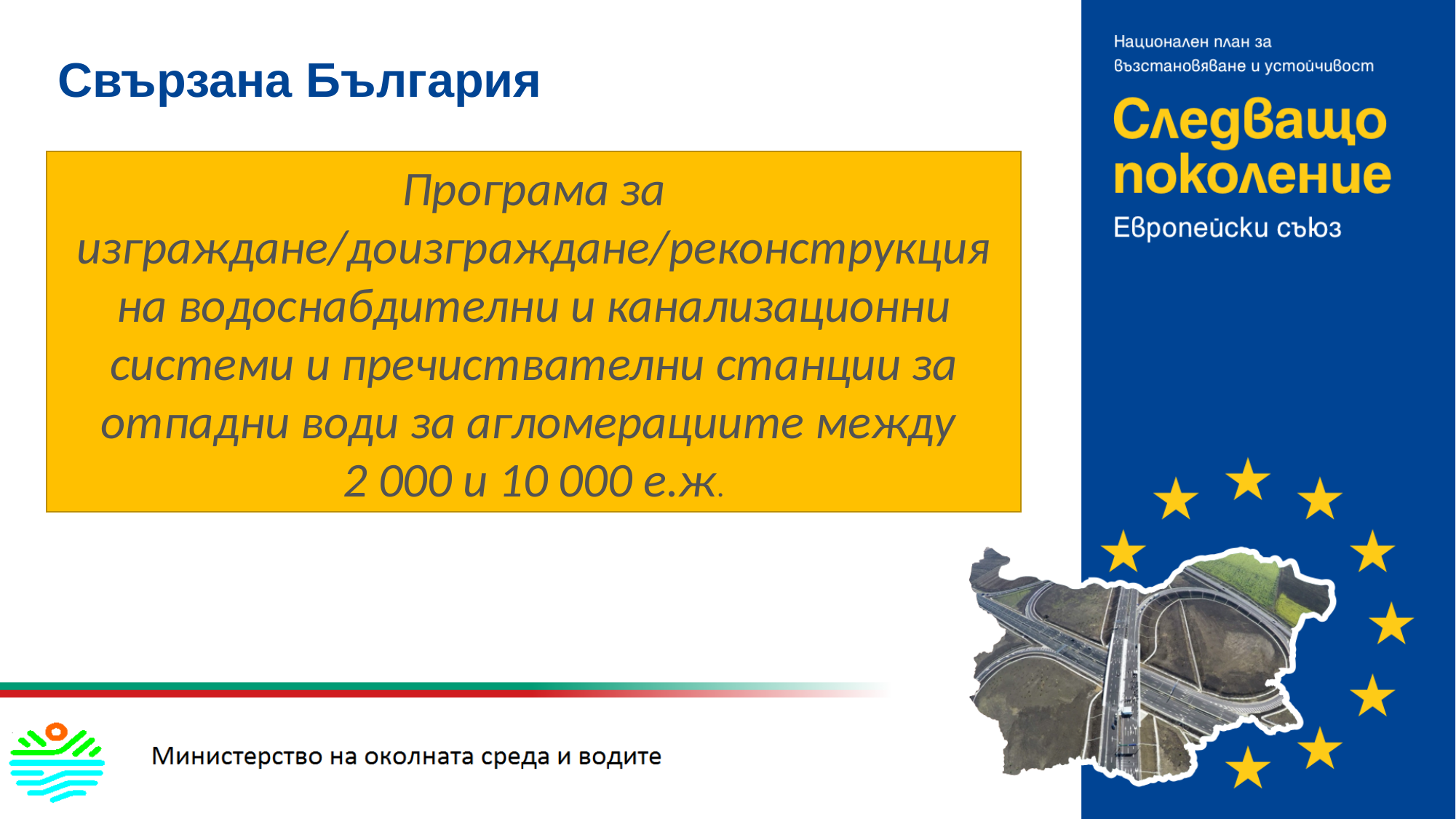

# Свързана България
Програма за изграждане/доизграждане/реконструкция на водоснабдителни и канализационни системи и пречиствателни станции за отпадни води за агломерациите между
2 000 и 10 000 е.ж.